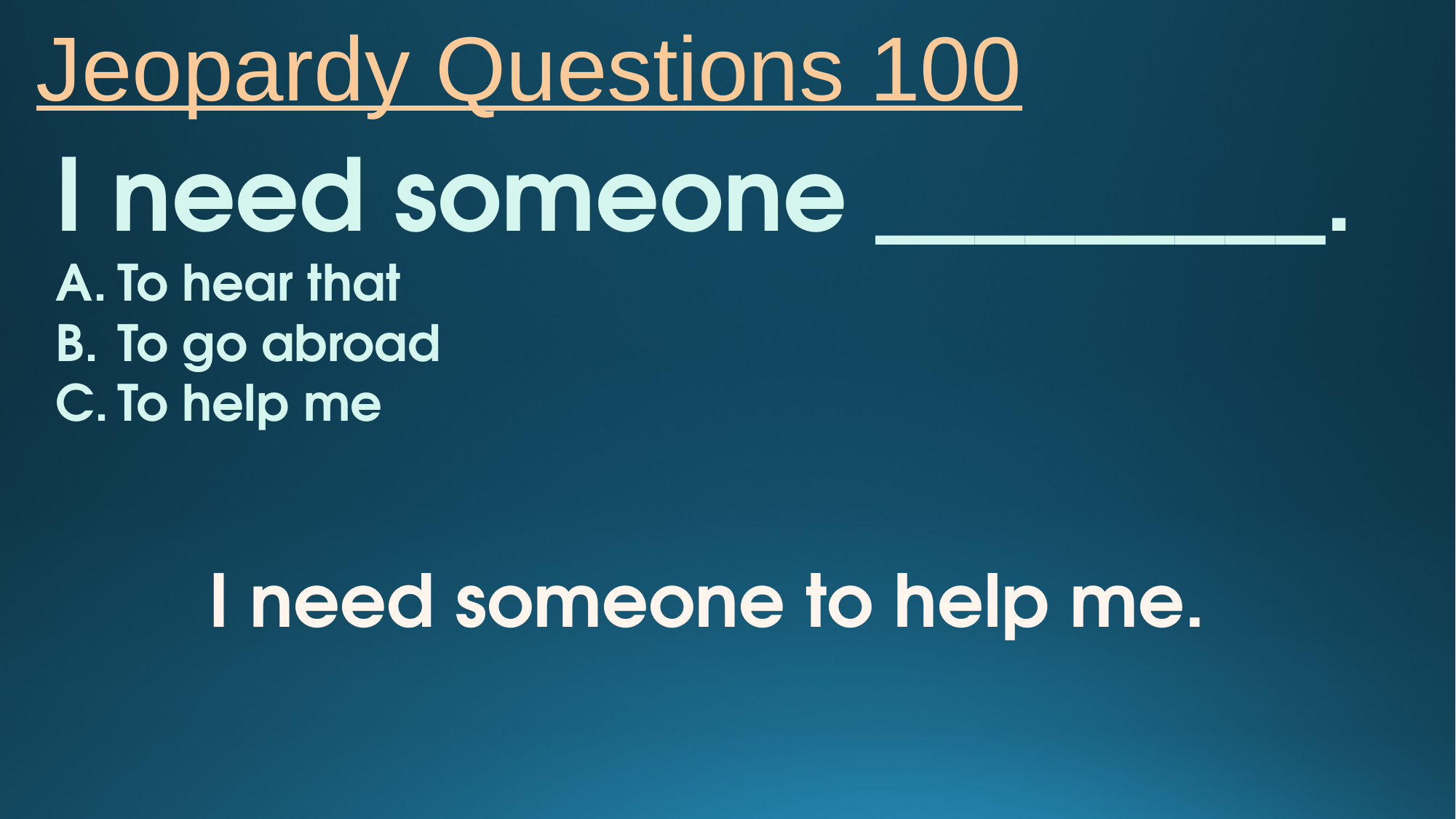

# Jeopardy Questions 100
I need someone _________.
To hear that
To go abroad
To help me
I need someone to help me.